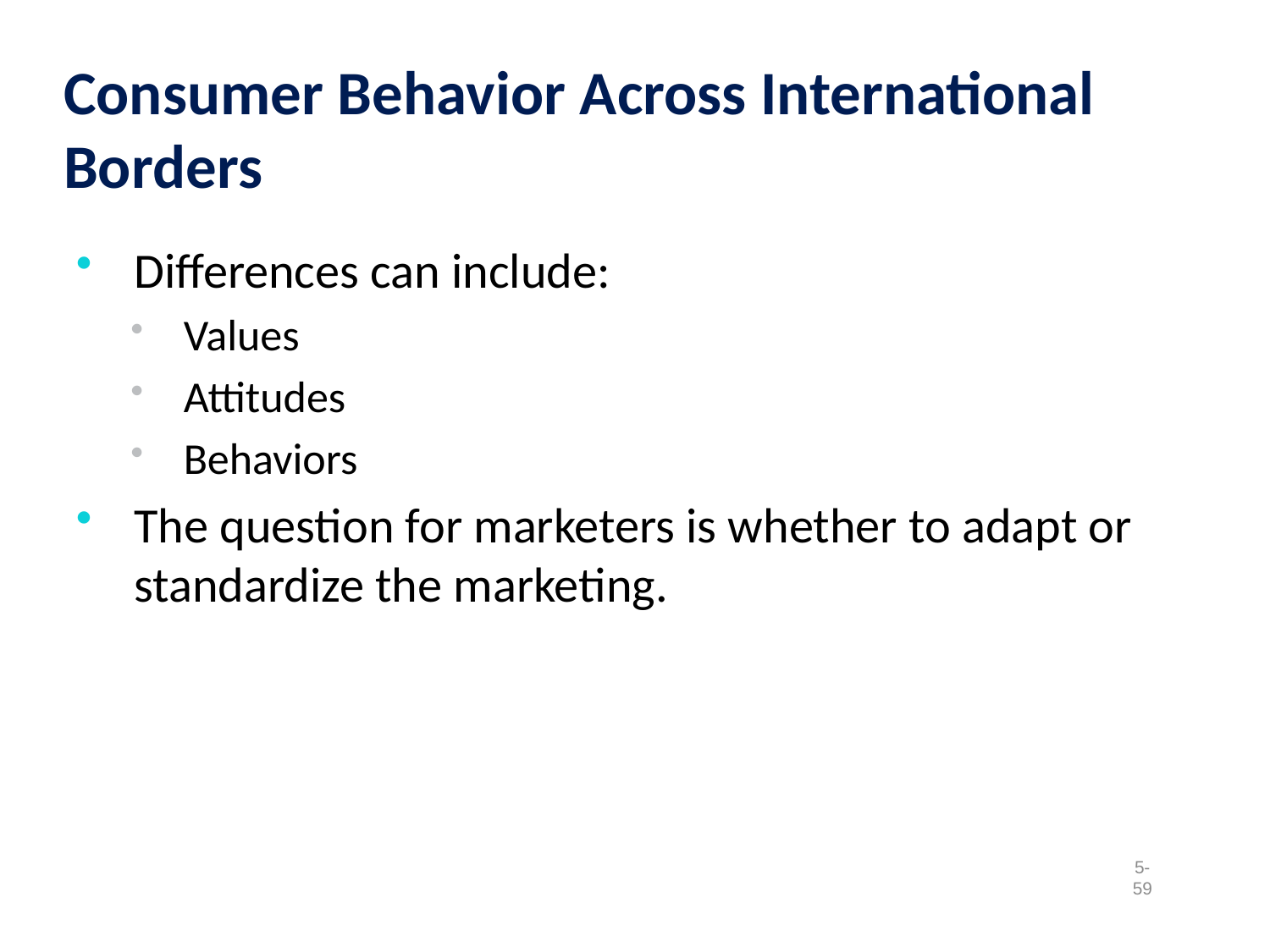

Consumer Behavior Across International Borders
Differences can include:
Values
Attitudes
Behaviors
The question for marketers is whether to adapt or standardize the marketing.
5-59